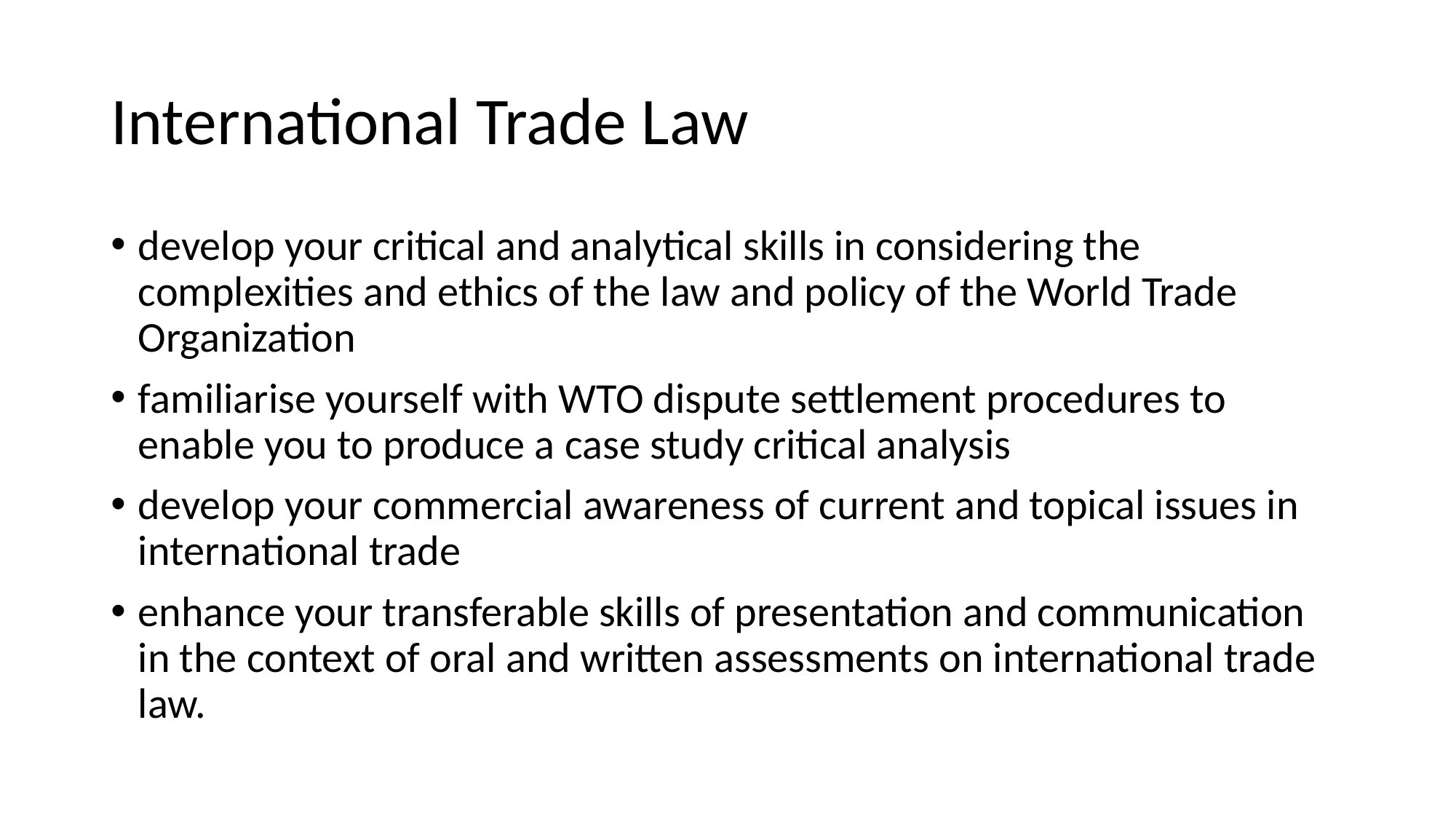

# International Trade Law
develop your critical and analytical skills in considering the complexities and ethics of the law and policy of the World Trade Organization
familiarise yourself with WTO dispute settlement procedures to enable you to produce a case study critical analysis
develop your commercial awareness of current and topical issues in international trade
enhance your transferable skills of presentation and communication in the context of oral and written assessments on international trade law.